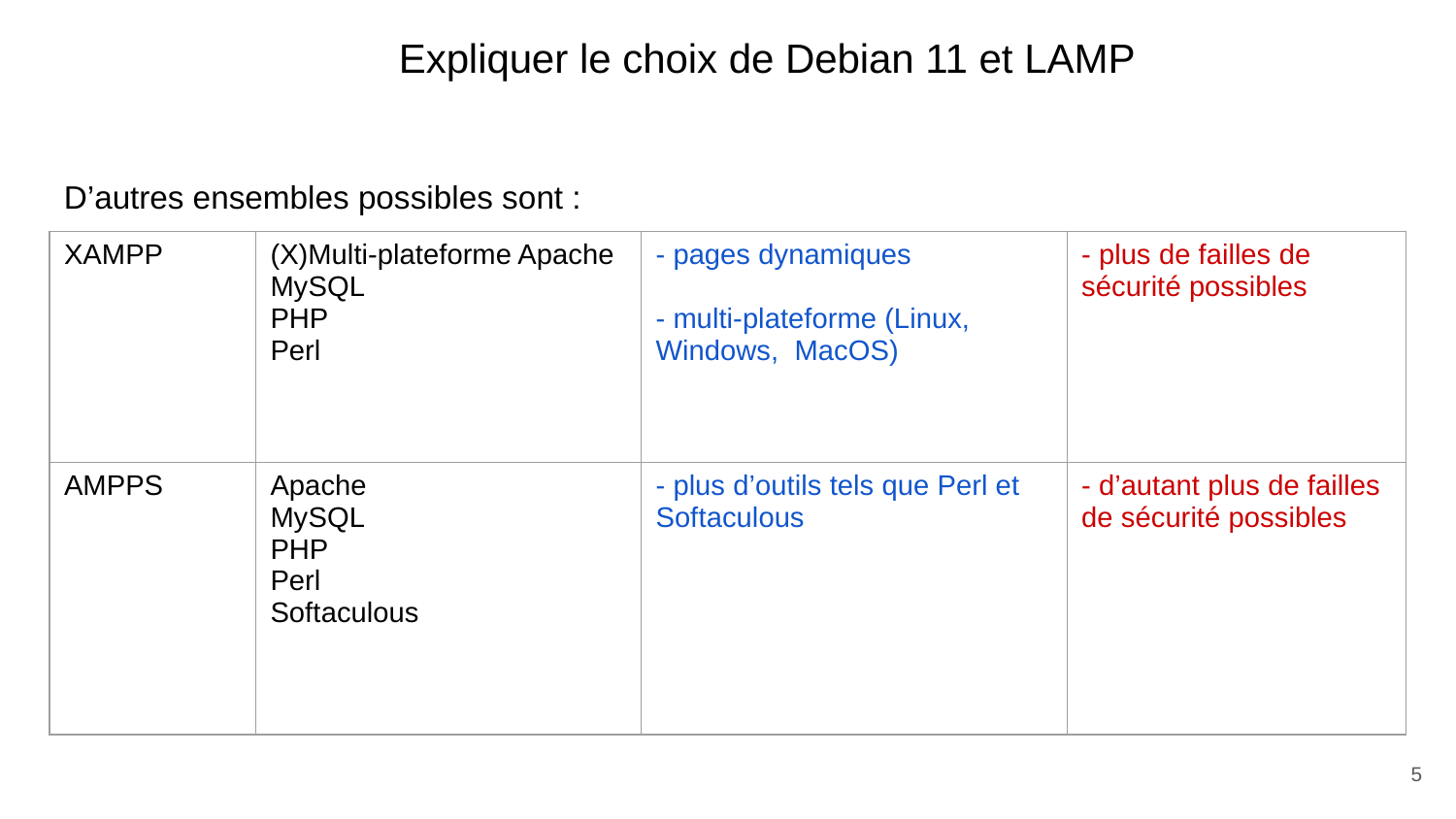

# Expliquer le choix de Debian 11 et LAMP

D’autres ensembles possibles sont :

| XAMPP | (X)Multi-plateforme Apache MySQL PHP Perl | - pages dynamiques - multi-plateforme (Linux, Windows, MacOS) | - plus de failles de sécurité possibles |
| --- | --- | --- | --- |
| AMPPS | Apache MySQL PHP Perl Softaculous | - plus d’outils tels que Perl et Softaculous | - d’autant plus de failles de sécurité possibles |
5